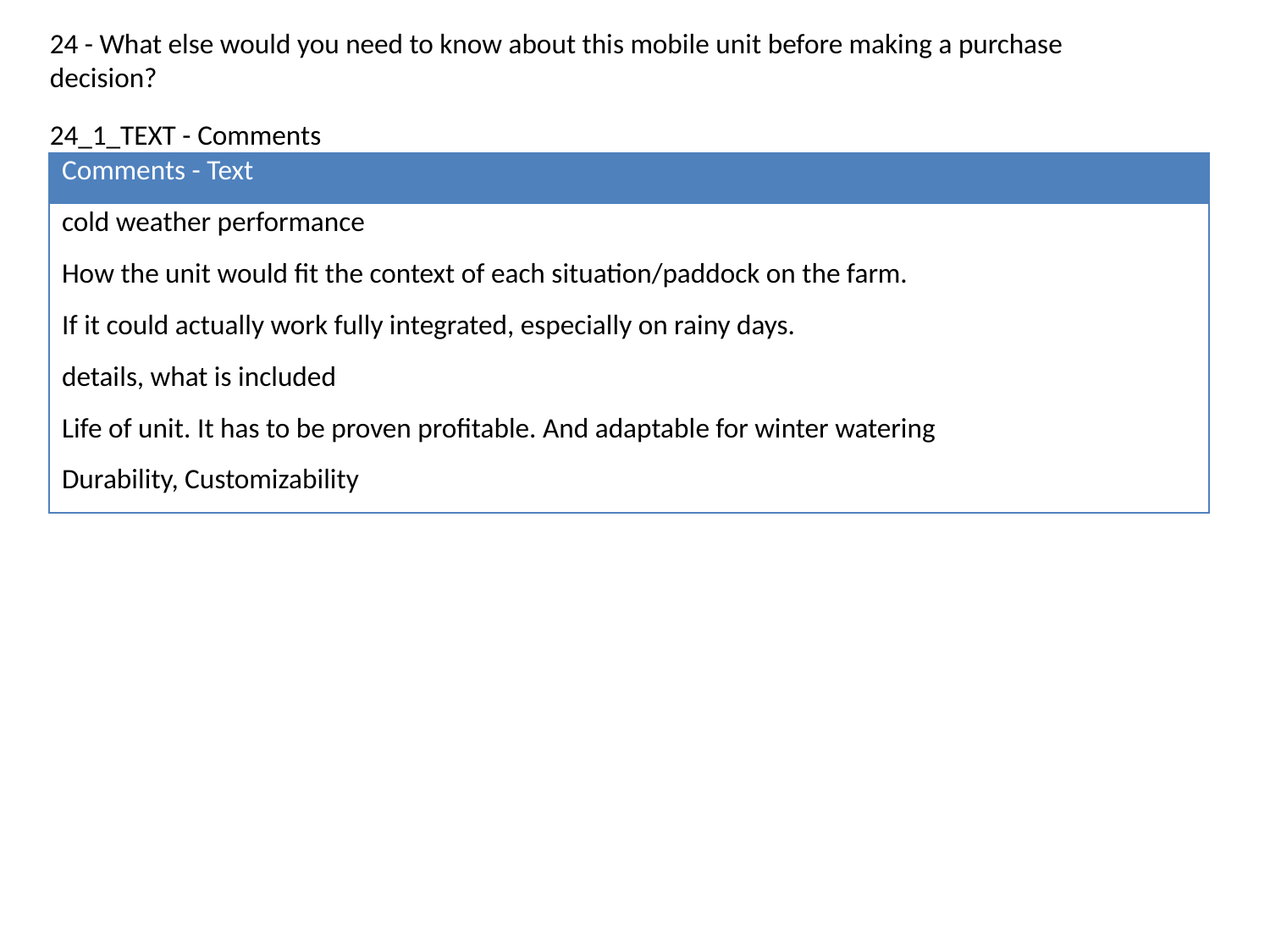

24 - What else would you need to know about this mobile unit before making a purchase decision?
24_1_TEXT - Comments
| Comments - Text |
| --- |
| cold weather performance |
| How the unit would fit the context of each situation/paddock on the farm. |
| If it could actually work fully integrated, especially on rainy days. |
| details, what is included |
| Life of unit. It has to be proven profitable. And adaptable for winter watering |
| Durability, Customizability |